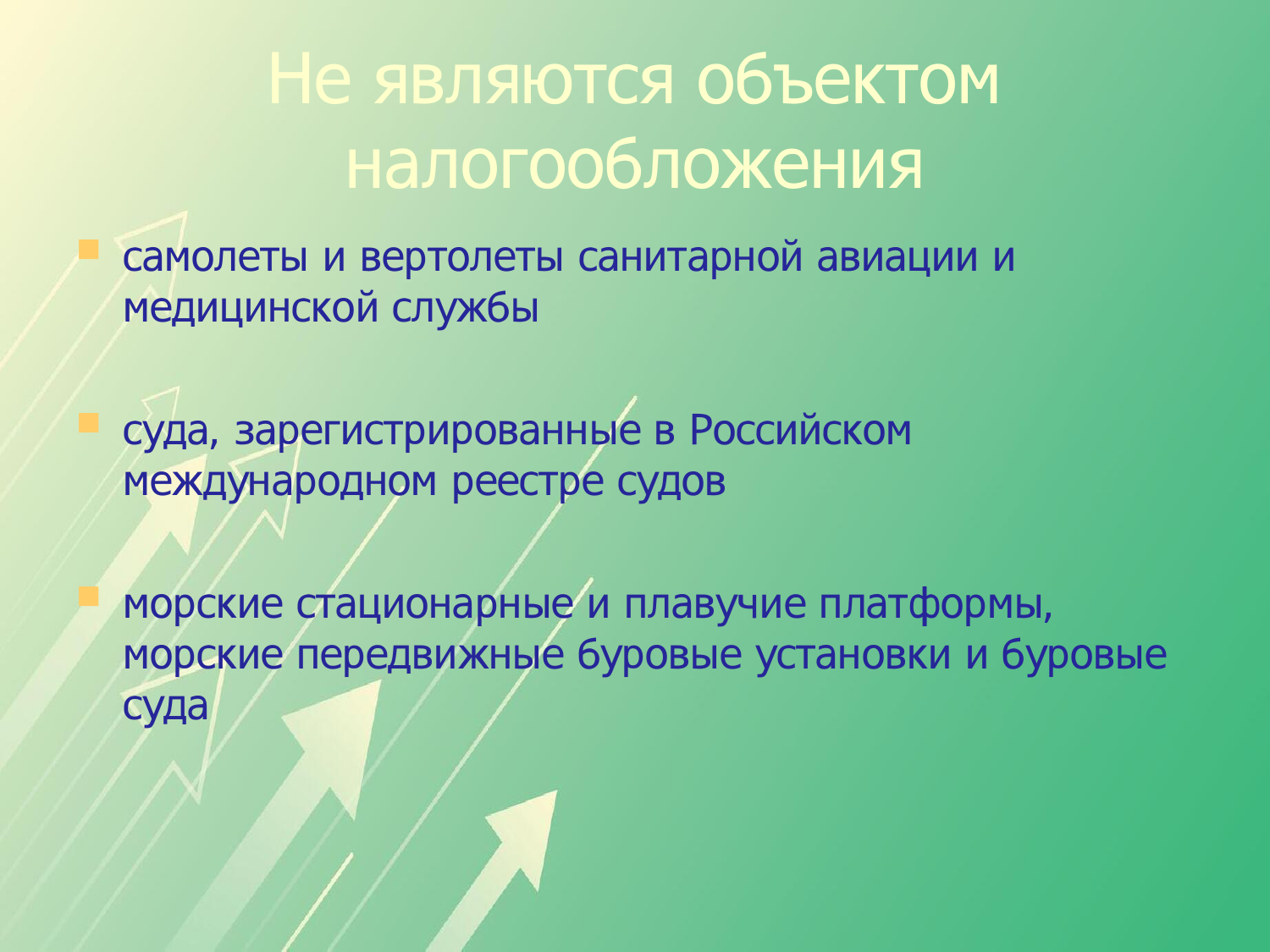

Не являются объектом налогообложения
самолеты и вертолеты санитарной авиации и медицинской службы

суда, зарегистрированные в Российском международном реестре судов

морские стационарные и плавучие платформы, морские передвижные буровые установки и буровые суда